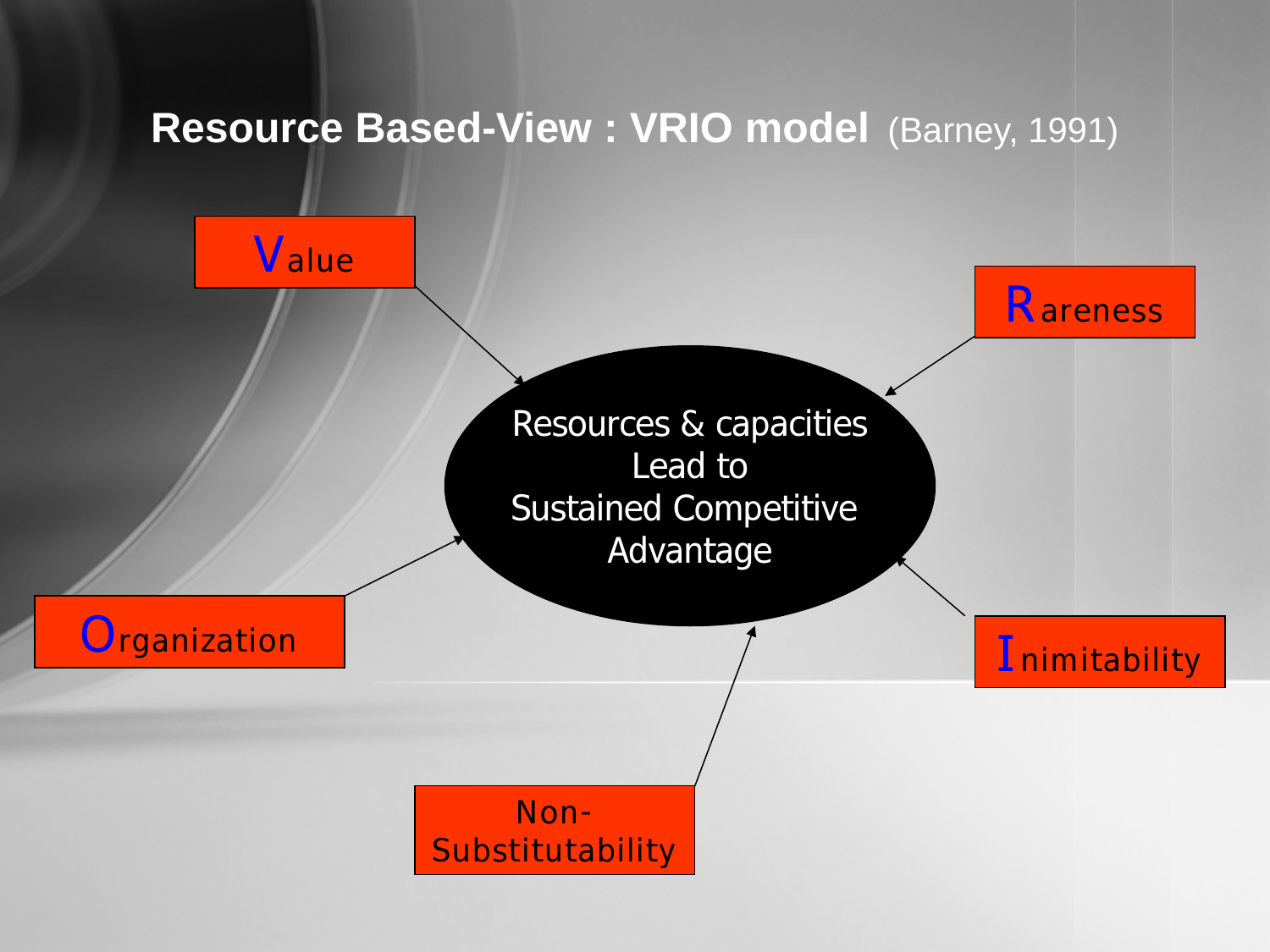

Resource Based-View : VRIO model (Barney, 1991)
Value
Rareness

Resources & capacities
Lead to
Sustained Competitive
Advantage

Organization
Inimitability

Non-Substitutability